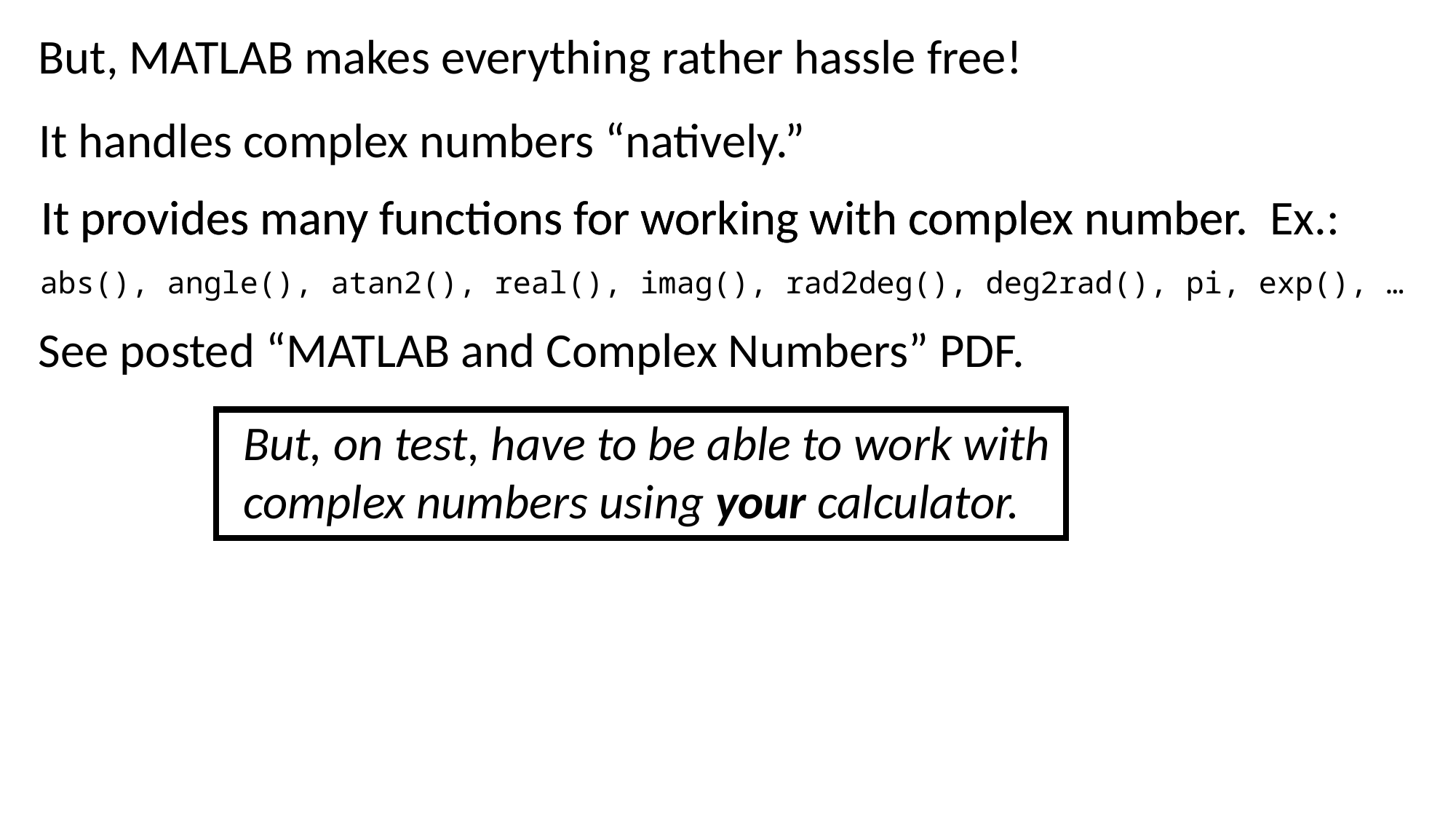

But, MATLAB makes everything rather hassle free!
It handles complex numbers “natively.”
It provides many functions for working with complex number.  Ex.:
It provides many functions for working with complex number.  Ex.:
abs(), angle(), atan2(), real(), imag(), rad2deg(), deg2rad(), pi, exp(), …
See posted “MATLAB and Complex Numbers” PDF.
But, on test, have to be able to work with
complex numbers using your calculator.